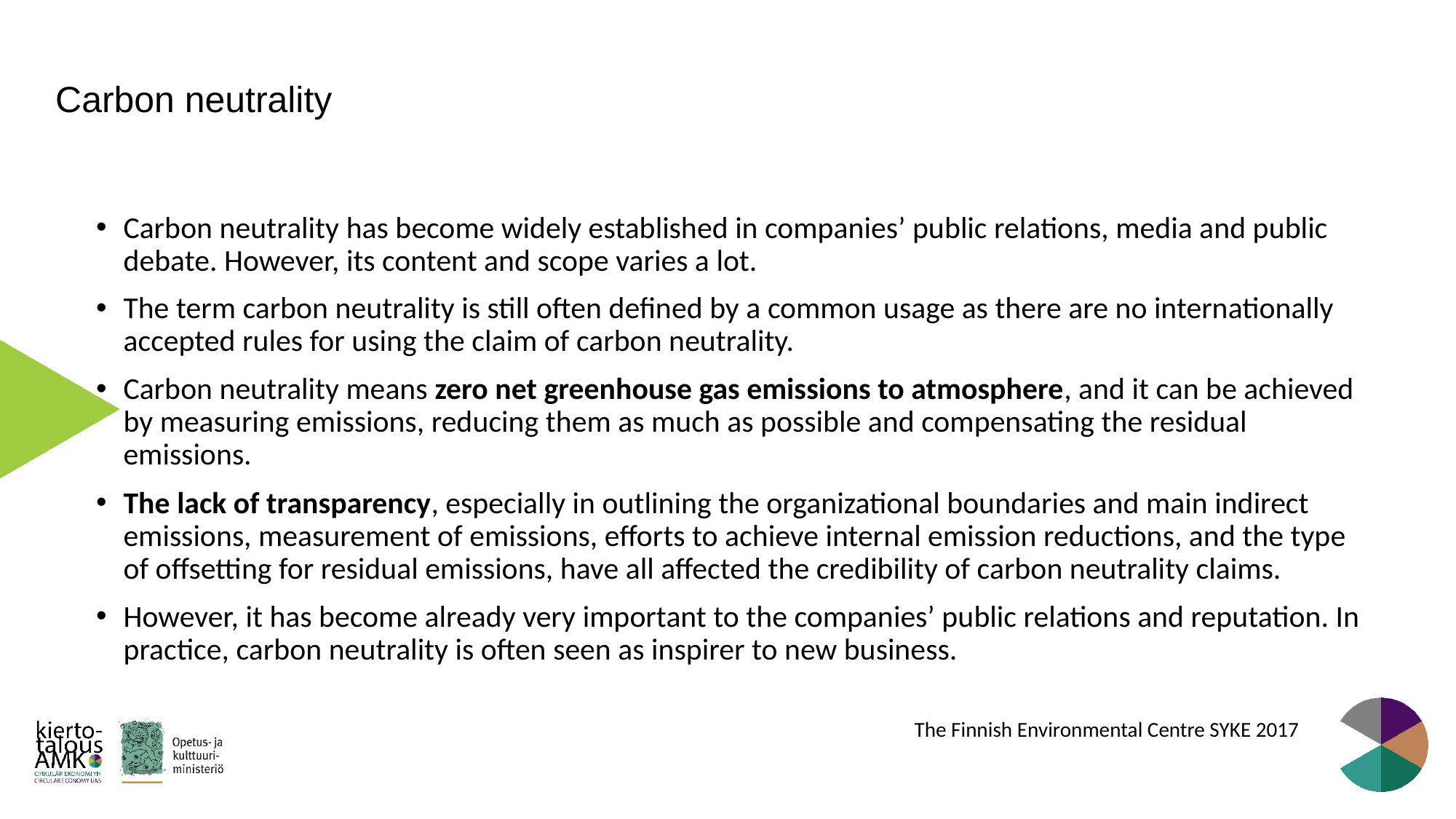

# Carbon neutrality
Carbon neutrality has become widely established in companies’ public relations, media and public debate. However, its content and scope varies a lot.
The term carbon neutrality is still often defined by a common usage as there are no internationally accepted rules for using the claim of carbon neutrality.
Carbon neutrality means zero net greenhouse gas emissions to atmosphere, and it can be achieved by measuring emissions, reducing them as much as possible and compensating the residual emissions.
The lack of transparency, especially in outlining the organizational boundaries and main indirect emissions, measurement of emissions, efforts to achieve internal emission reductions, and the type of offsetting for residual emissions, have all affected the credibility of carbon neutrality claims.
However, it has become already very important to the companies’ public relations and reputation. In practice, carbon neutrality is often seen as inspirer to new business.

The Finnish Environmental Centre SYKE 2017